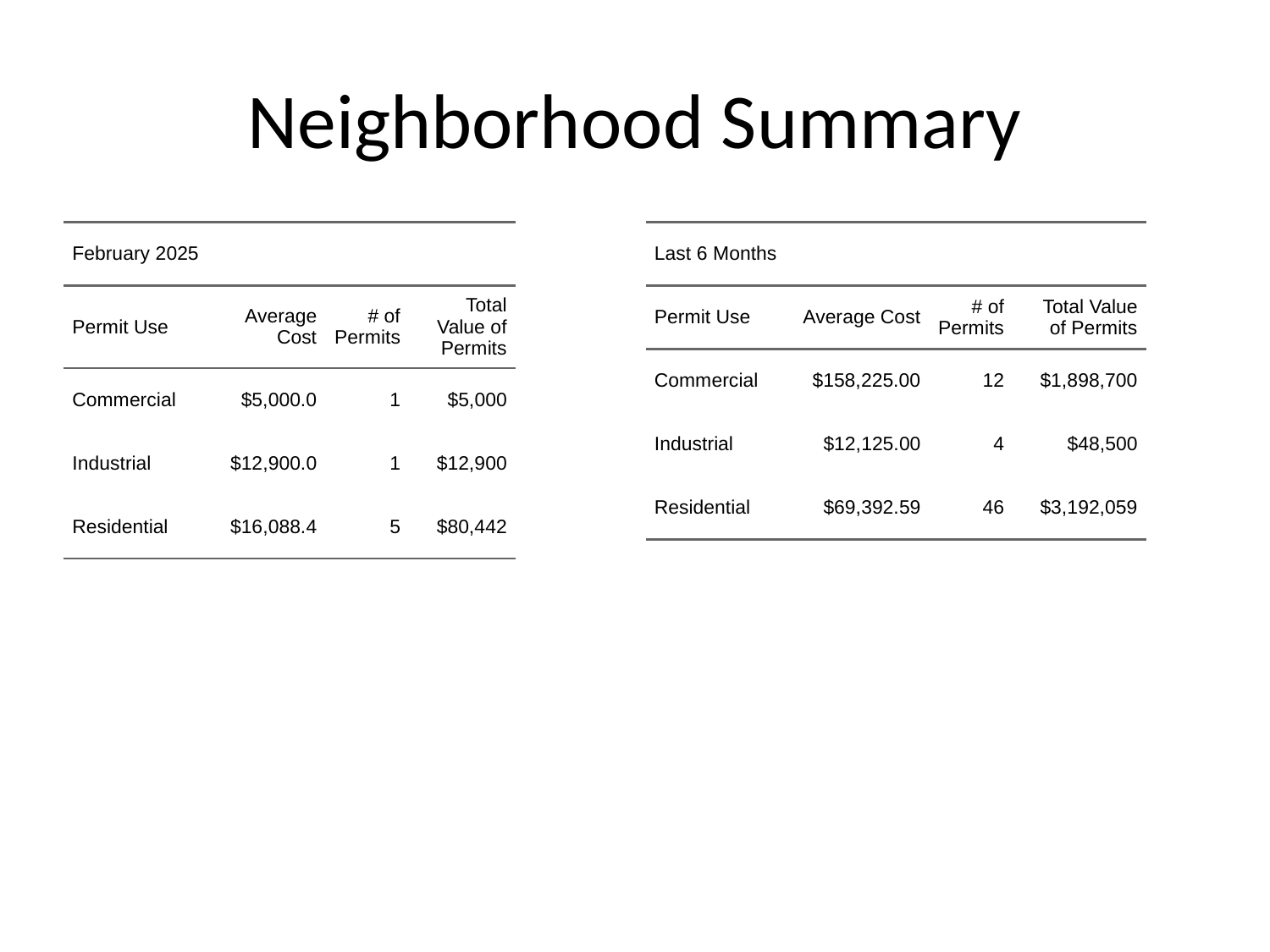

# Neighborhood Summary
| February 2025 | February 2025 | February 2025 | February 2025 |
| --- | --- | --- | --- |
| Permit Use | Average Cost | # of Permits | Total Value of Permits |
| Commercial | $5,000.0 | 1 | $5,000 |
| Industrial | $12,900.0 | 1 | $12,900 |
| Residential | $16,088.4 | 5 | $80,442 |
| Last 6 Months | Last 6 Months | Last 6 Months | Last 6 Months |
| --- | --- | --- | --- |
| Permit Use | Average Cost | # of Permits | Total Value of Permits |
| Commercial | $158,225.00 | 12 | $1,898,700 |
| Industrial | $12,125.00 | 4 | $48,500 |
| Residential | $69,392.59 | 46 | $3,192,059 |